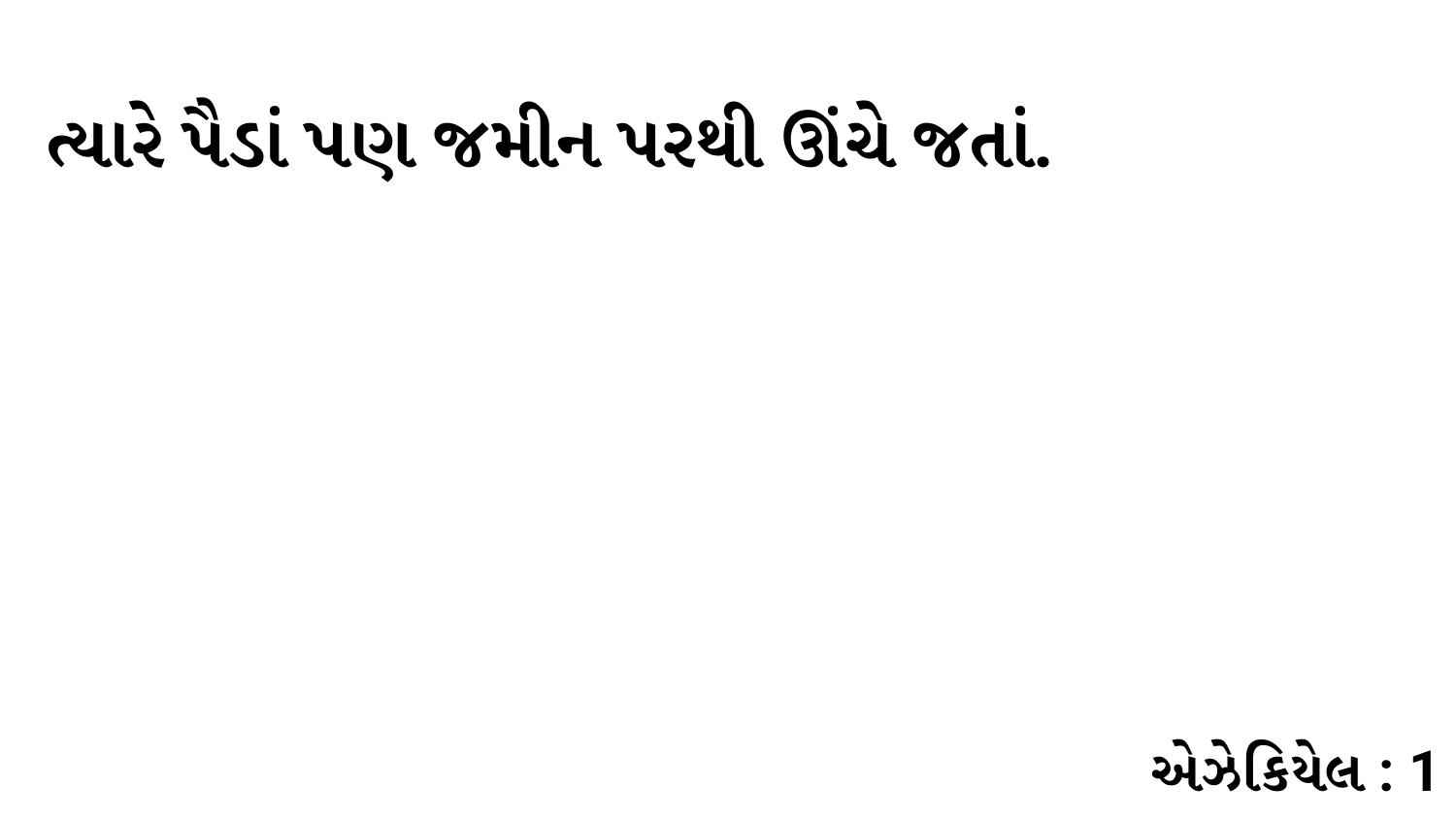

ત્યારે પૈડાં પણ જમીન પરથી ઊંચે જતાં.
એઝેકિયેલ : 1